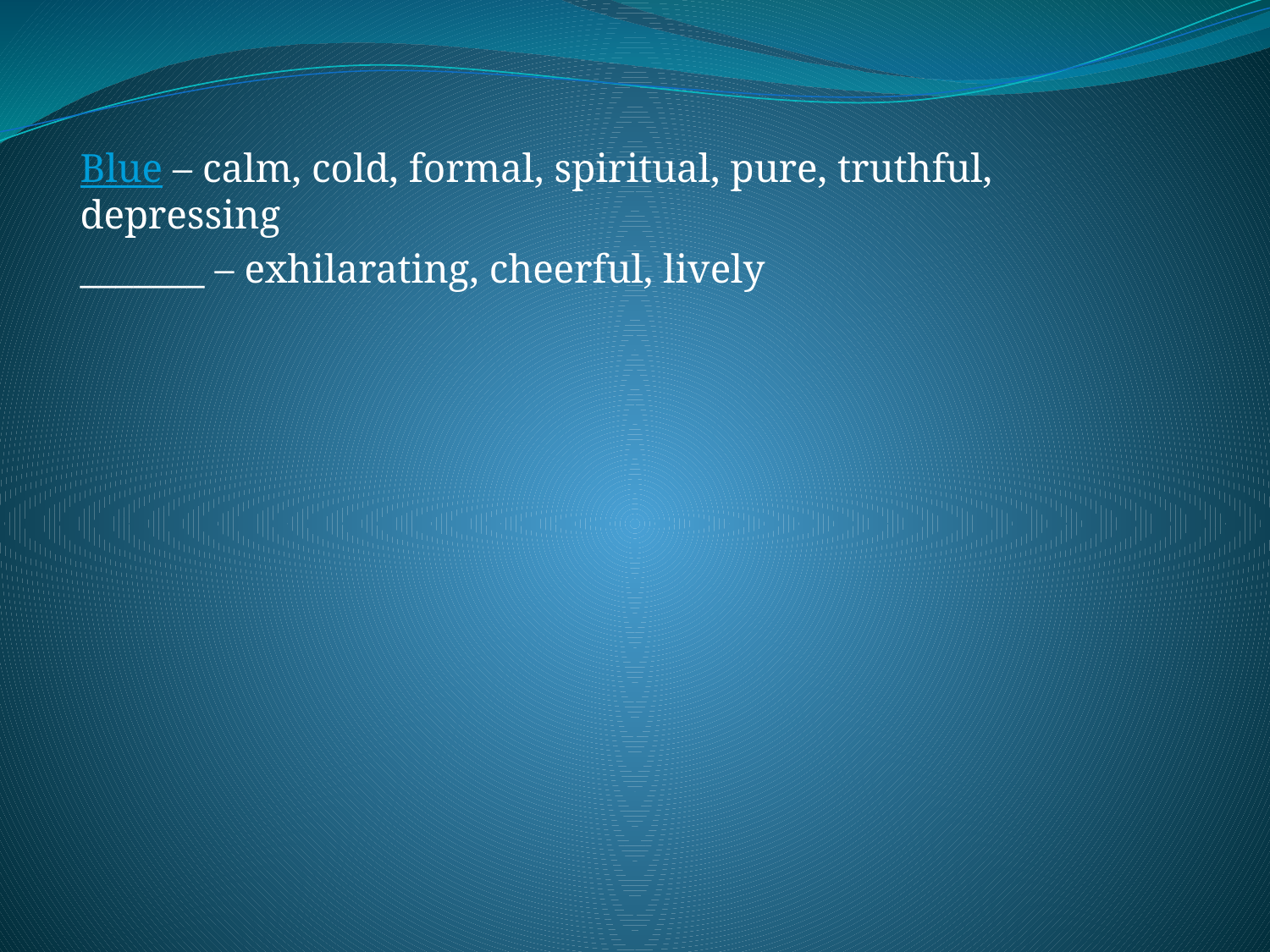

Blue – calm, cold, formal, spiritual, pure, truthful, depressing
_______ – exhilarating, cheerful, lively